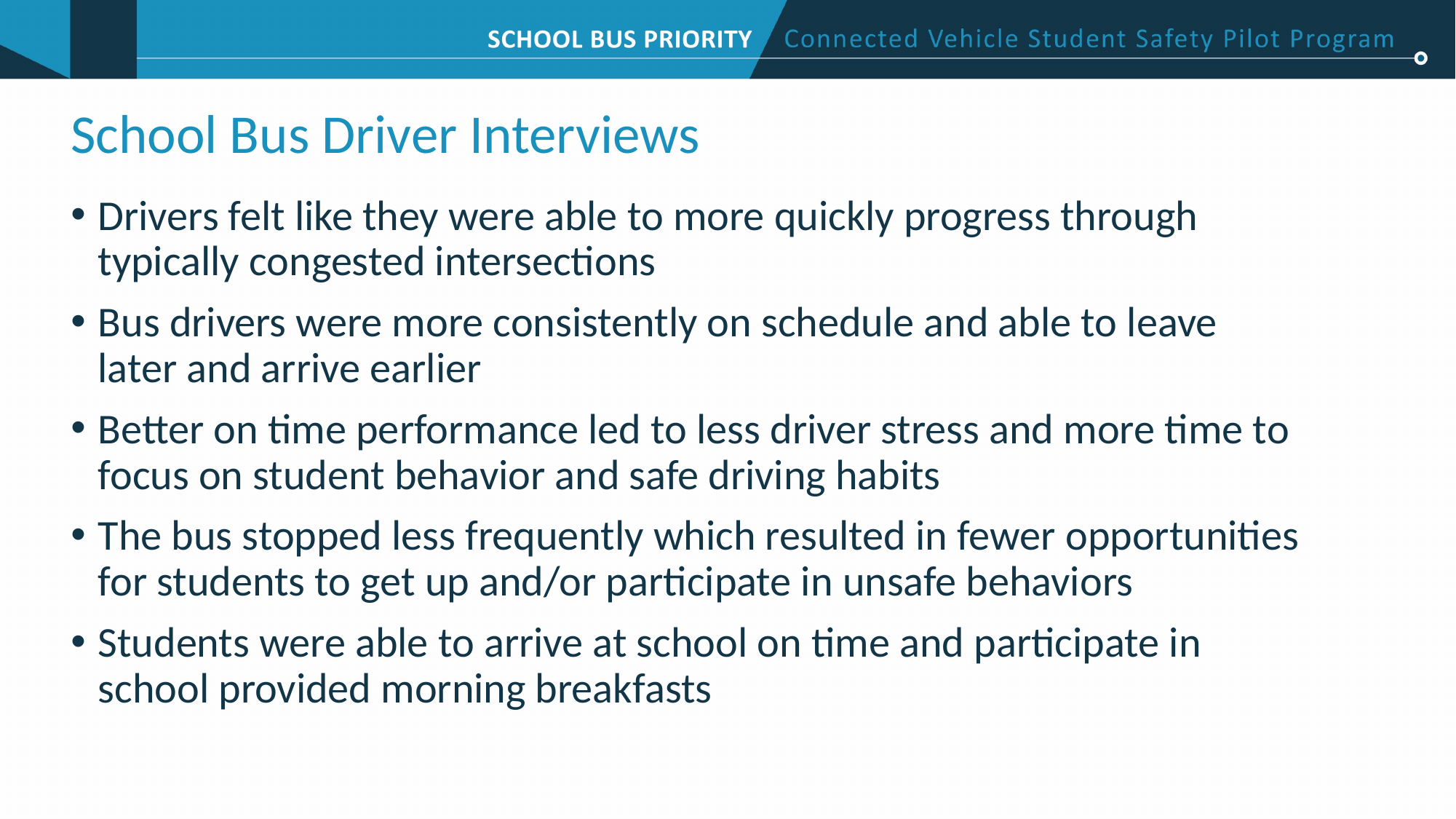

# School Bus Driver Interviews
Drivers felt like they were able to more quickly progress through typically congested intersections
Bus drivers were more consistently on schedule and able to leave later and arrive earlier
Better on time performance led to less driver stress and more time to focus on student behavior and safe driving habits
The bus stopped less frequently which resulted in fewer opportunities for students to get up and/or participate in unsafe behaviors
Students were able to arrive at school on time and participate in school provided morning breakfasts